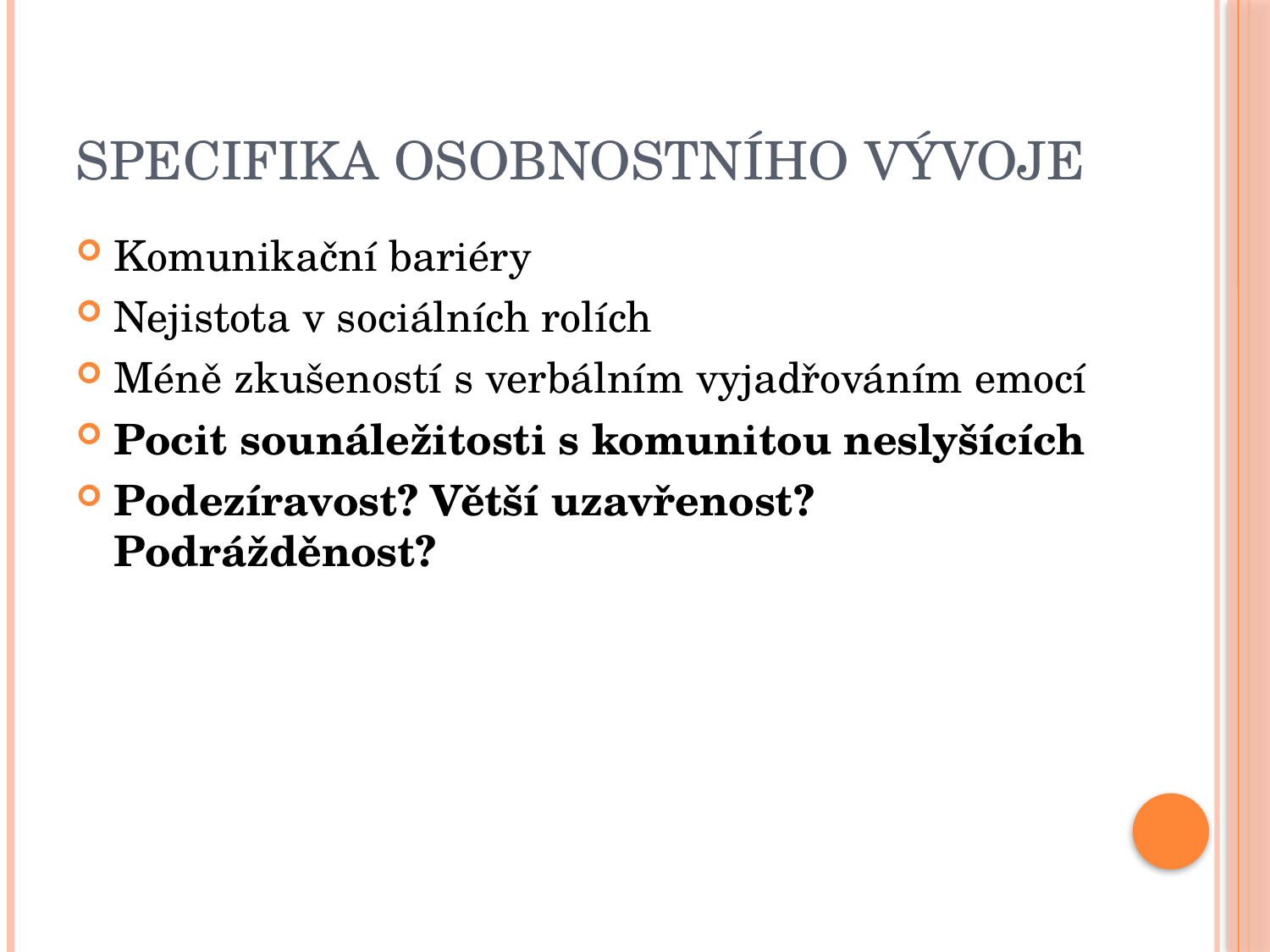

# SPECIFIKA OSOBNOSTNÍHO VÝVOJE
Komunikační bariéry
Nejistota v sociálních rolích
Méně zkušeností s verbálním vyjadřováním emocí
Pocit sounáležitosti s komunitou neslyšících
Podezíravost? Větší uzavřenost? Podrážděnost?